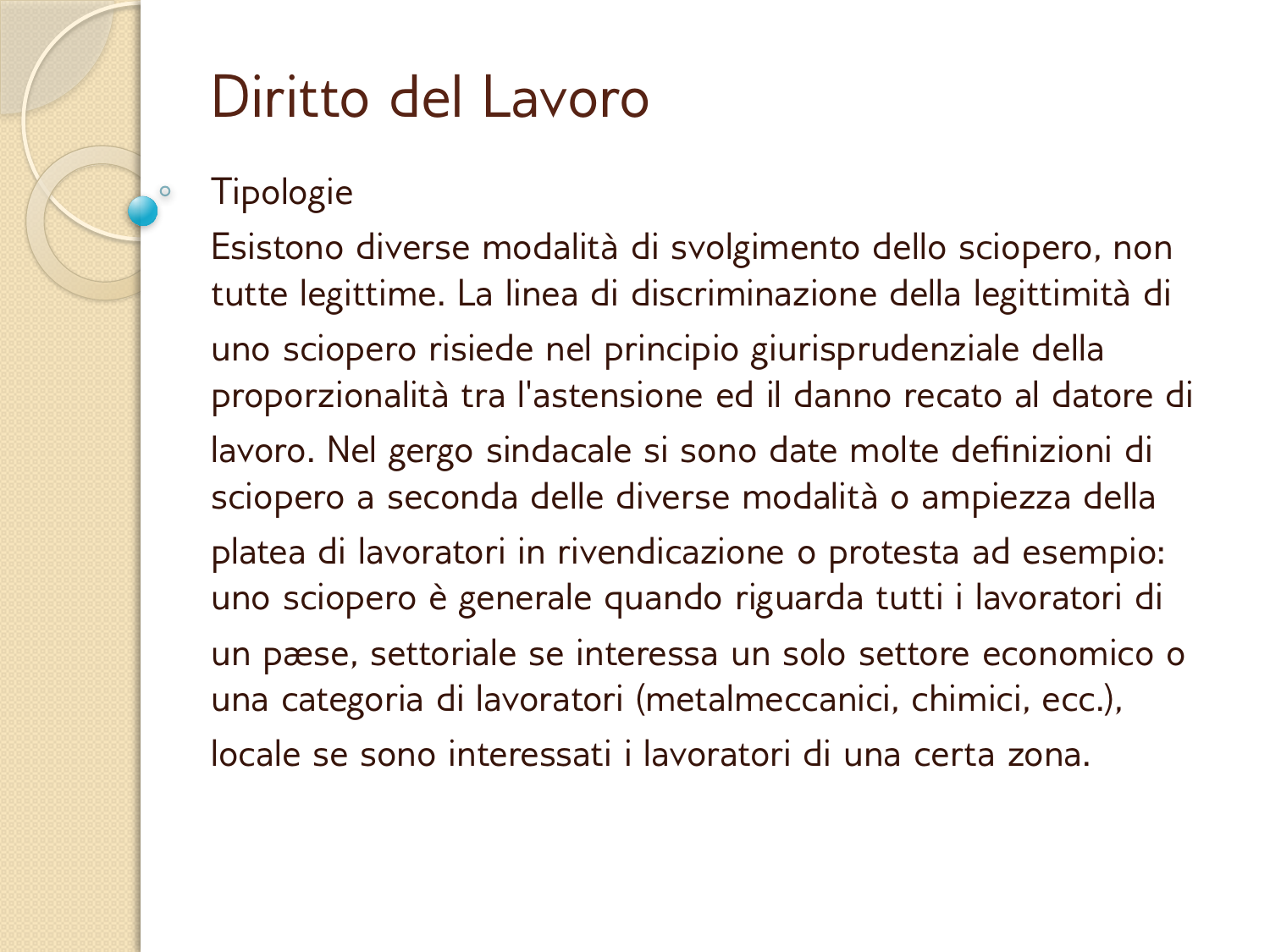

# Diritto del Lavoro
Tipologie
Esistono diverse modalità di svolgimento dello sciopero, non tutte legittime. La linea di discriminazione della legittimità di
uno sciopero risiede nel principio giurisprudenziale della proporzionalità tra l'astensione ed il danno recato al datore di
lavoro. Nel gergo sindacale si sono date molte definizioni di sciopero a seconda delle diverse modalità o ampiezza della
platea di lavoratori in rivendicazione o protesta ad esempio: uno sciopero è generale quando riguarda tutti i lavoratori di
un paese, settoriale se interessa un solo settore economico o una categoria di lavoratori (metalmeccanici, chimici, ecc.),
locale se sono interessati i lavoratori di una certa zona.